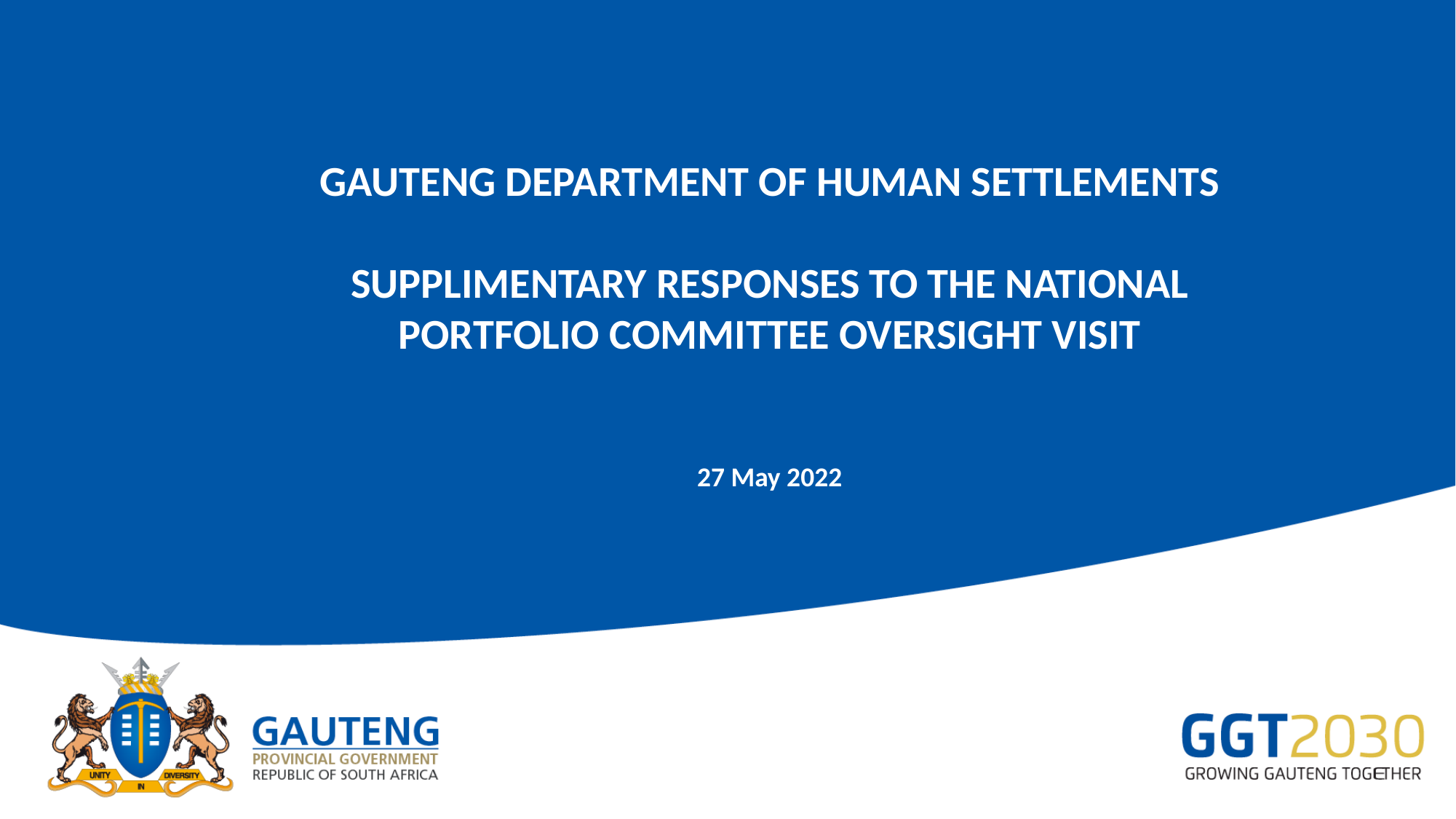

GAUTENG DEPARTMENT OF HUMAN SETTLEMENTS

SUPPLIMENTARY RESPONSES TO THE NATIONAL PORTFOLIO COMMITTEE OVERSIGHT VISIT

27 May 2022